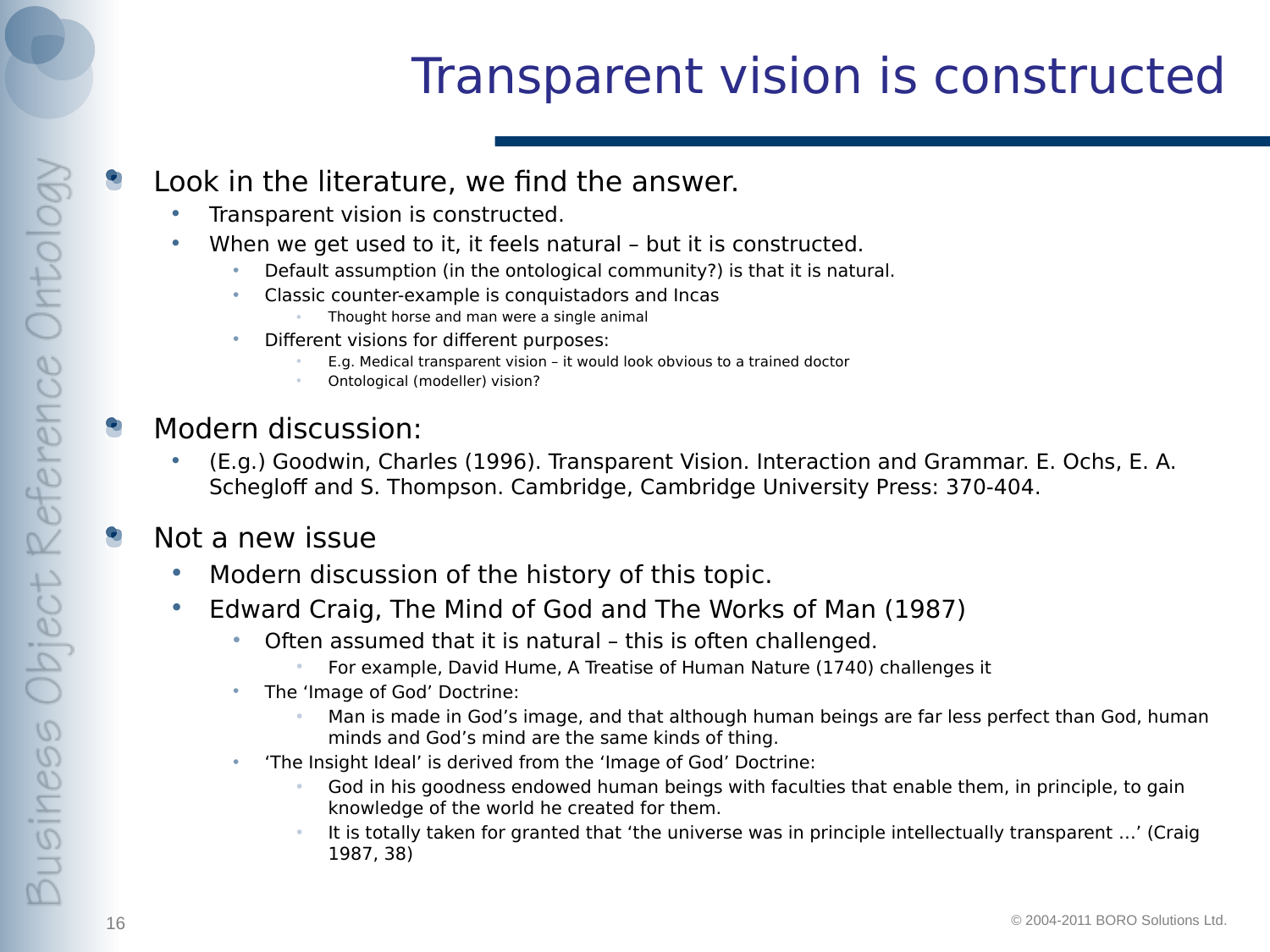

# Transparent vision is constructed
Look in the literature, we find the answer.
Transparent vision is constructed.
When we get used to it, it feels natural – but it is constructed.
Default assumption (in the ontological community?) is that it is natural.
Classic counter-example is conquistadors and Incas
Thought horse and man were a single animal
Different visions for different purposes:
E.g. Medical transparent vision – it would look obvious to a trained doctor
Ontological (modeller) vision?
Modern discussion:
(E.g.) Goodwin, Charles (1996). Transparent Vision. Interaction and Grammar. E. Ochs, E. A. Schegloff and S. Thompson. Cambridge, Cambridge University Press: 370-404.
Not a new issue
Modern discussion of the history of this topic.
Edward Craig, The Mind of God and The Works of Man (1987)
Often assumed that it is natural – this is often challenged.
For example, David Hume, A Treatise of Human Nature (1740) challenges it
The ‘Image of God’ Doctrine:
Man is made in God’s image, and that although human beings are far less perfect than God, human minds and God’s mind are the same kinds of thing.
‘The Insight Ideal’ is derived from the ‘Image of God’ Doctrine:
God in his goodness endowed human beings with faculties that enable them, in principle, to gain knowledge of the world he created for them.
It is totally taken for granted that ‘the universe was in principle intellectually transparent …’ (Craig 1987, 38)
16